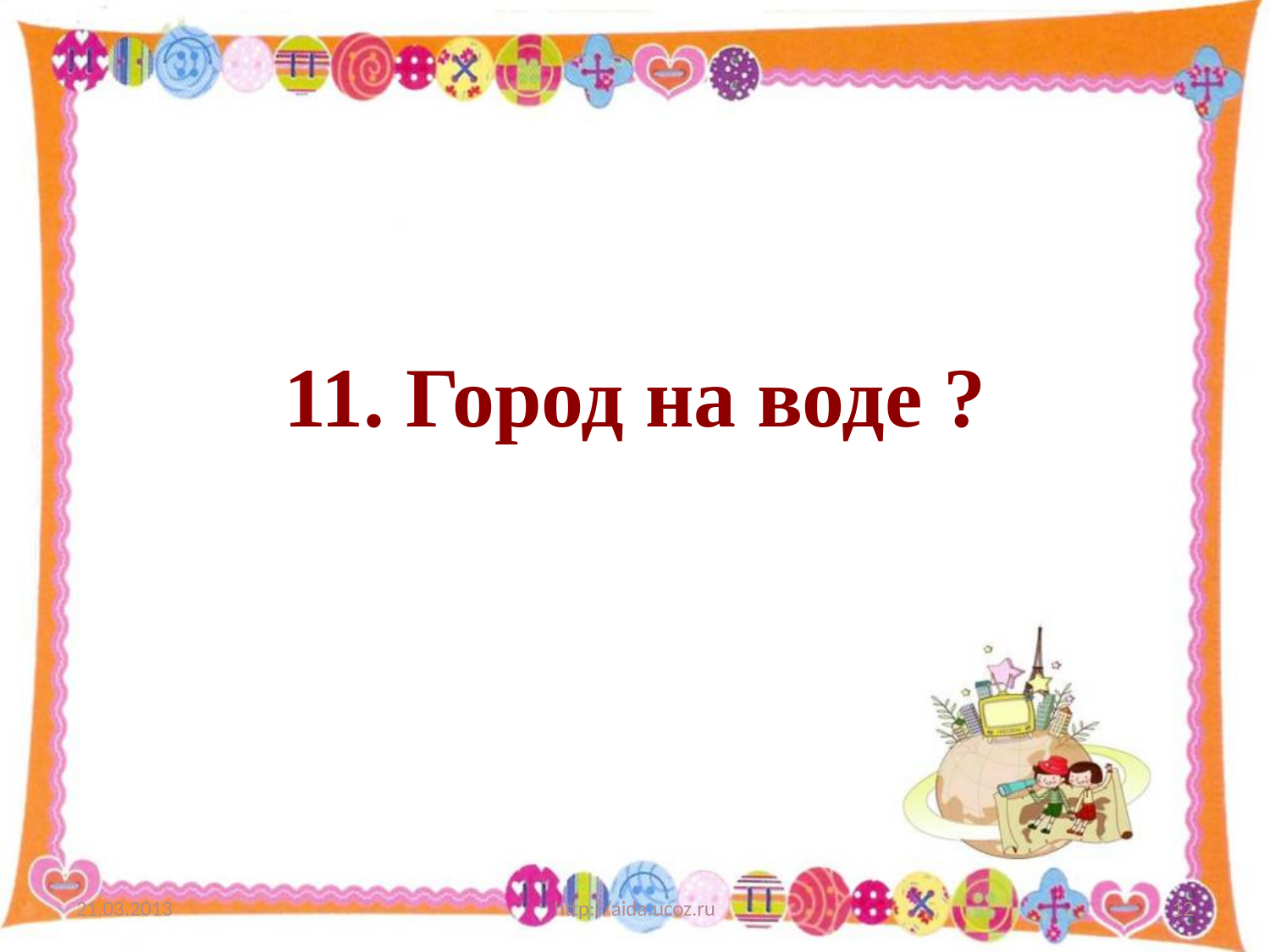

11. Город на воде ?
21.03.2013
http://aida.ucoz.ru
12